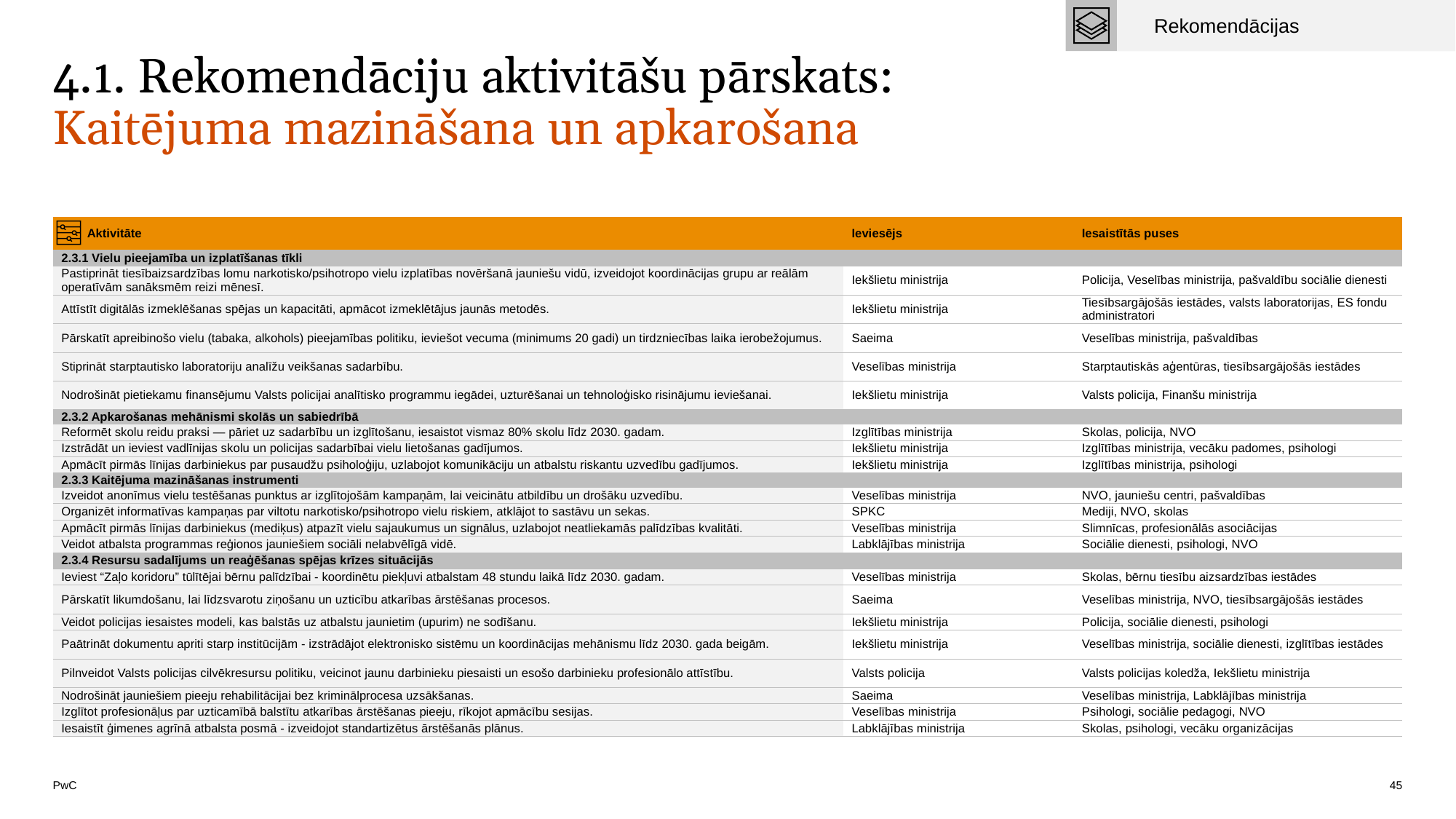

Rekomendācijas
# 4.1. Rekomendāciju aktivitāšu pārskats: Kaitējuma mazināšana un apkarošana
| Aktivitāte | Ieviesējs | Iesaistītās puses |
| --- | --- | --- |
| 2.3.1 Vielu pieejamība un izplatīšanas tīkli |  |  |
| Pastiprināt tiesībaizsardzības lomu narkotisko/psihotropo vielu izplatības novēršanā jauniešu vidū, izveidojot koordinācijas grupu ar reālām operatīvām sanāksmēm reizi mēnesī. | Iekšlietu ministrija | Policija, Veselības ministrija, pašvaldību sociālie dienesti |
| Attīstīt digitālās izmeklēšanas spējas un kapacitāti, apmācot izmeklētājus jaunās metodēs. | Iekšlietu ministrija | Tiesībsargājošās iestādes, valsts laboratorijas, ES fondu administratori |
| Pārskatīt apreibinošo vielu (tabaka, alkohols) pieejamības politiku, ieviešot vecuma (minimums 20 gadi) un tirdzniecības laika ierobežojumus. | Saeima | Veselības ministrija, pašvaldības |
| Stiprināt starptautisko laboratoriju analīžu veikšanas sadarbību. | Veselības ministrija | Starptautiskās aģentūras, tiesībsargājošās iestādes |
| Nodrošināt pietiekamu finansējumu Valsts policijai analītisko programmu iegādei, uzturēšanai un tehnoloģisko risinājumu ieviešanai. | Iekšlietu ministrija | Valsts policija, Finanšu ministrija |
| 2.3.2 Apkarošanas mehānismi skolās un sabiedrībā |  |  |
| Reformēt skolu reidu praksi — pāriet uz sadarbību un izglītošanu, iesaistot vismaz 80% skolu līdz 2030. gadam. | Izglītības ministrija | Skolas, policija, NVO |
| Izstrādāt un ieviest vadlīnijas skolu un policijas sadarbībai vielu lietošanas gadījumos. | Iekšlietu ministrija | Izglītības ministrija, vecāku padomes, psihologi |
| Apmācīt pirmās līnijas darbiniekus par pusaudžu psiholoģiju, uzlabojot komunikāciju un atbalstu riskantu uzvedību gadījumos. | Iekšlietu ministrija | Izglītības ministrija, psihologi |
| 2.3.3 Kaitējuma mazināšanas instrumenti |  |  |
| Izveidot anonīmus vielu testēšanas punktus ar izglītojošām kampaņām, lai veicinātu atbildību un drošāku uzvedību. | Veselības ministrija | NVO, jauniešu centri, pašvaldības |
| Organizēt informatīvas kampaņas par viltotu narkotisko/psihotropo vielu riskiem, atklājot to sastāvu un sekas. | SPKC | Mediji, NVO, skolas |
| Apmācīt pirmās līnijas darbiniekus (mediķus) atpazīt vielu sajaukumus un signālus, uzlabojot neatliekamās palīdzības kvalitāti. | Veselības ministrija | Slimnīcas, profesionālās asociācijas |
| Veidot atbalsta programmas reģionos jauniešiem sociāli nelabvēlīgā vidē. | Labklājības ministrija | Sociālie dienesti, psihologi, NVO |
| 2.3.4 Resursu sadalījums un reaģēšanas spējas krīzes situācijās |  |  |
| Ieviest “Zaļo koridoru” tūlītējai bērnu palīdzībai - koordinētu piekļuvi atbalstam 48 stundu laikā līdz 2030. gadam. | Veselības ministrija | Skolas, bērnu tiesību aizsardzības iestādes |
| Pārskatīt likumdošanu, lai līdzsvarotu ziņošanu un uzticību atkarības ārstēšanas procesos. | Saeima | Veselības ministrija, NVO, tiesībsargājošās iestādes |
| Veidot policijas iesaistes modeli, kas balstās uz atbalstu jaunietim (upurim) ne sodīšanu. | Iekšlietu ministrija | Policija, sociālie dienesti, psihologi |
| Paātrināt dokumentu apriti starp institūcijām - izstrādājot elektronisko sistēmu un koordinācijas mehānismu līdz 2030. gada beigām. | Iekšlietu ministrija | Veselības ministrija, sociālie dienesti, izglītības iestādes |
| Pilnveidot Valsts policijas cilvēkresursu politiku, veicinot jaunu darbinieku piesaisti un esošo darbinieku profesionālo attīstību. | Valsts policija | Valsts policijas koledža, Iekšlietu ministrija |
| Nodrošināt jauniešiem pieeju rehabilitācijai bez kriminālprocesa uzsākšanas. | Saeima | Veselības ministrija, Labklājības ministrija |
| Izglītot profesionāļus par uzticamībā balstītu atkarības ārstēšanas pieeju, rīkojot apmācību sesijas. | Veselības ministrija | Psihologi, sociālie pedagogi, NVO |
| Iesaistīt ģimenes agrīnā atbalsta posmā - izveidojot standartizētus ārstēšanās plānus. | Labklājības ministrija | Skolas, psihologi, vecāku organizācijas |

45